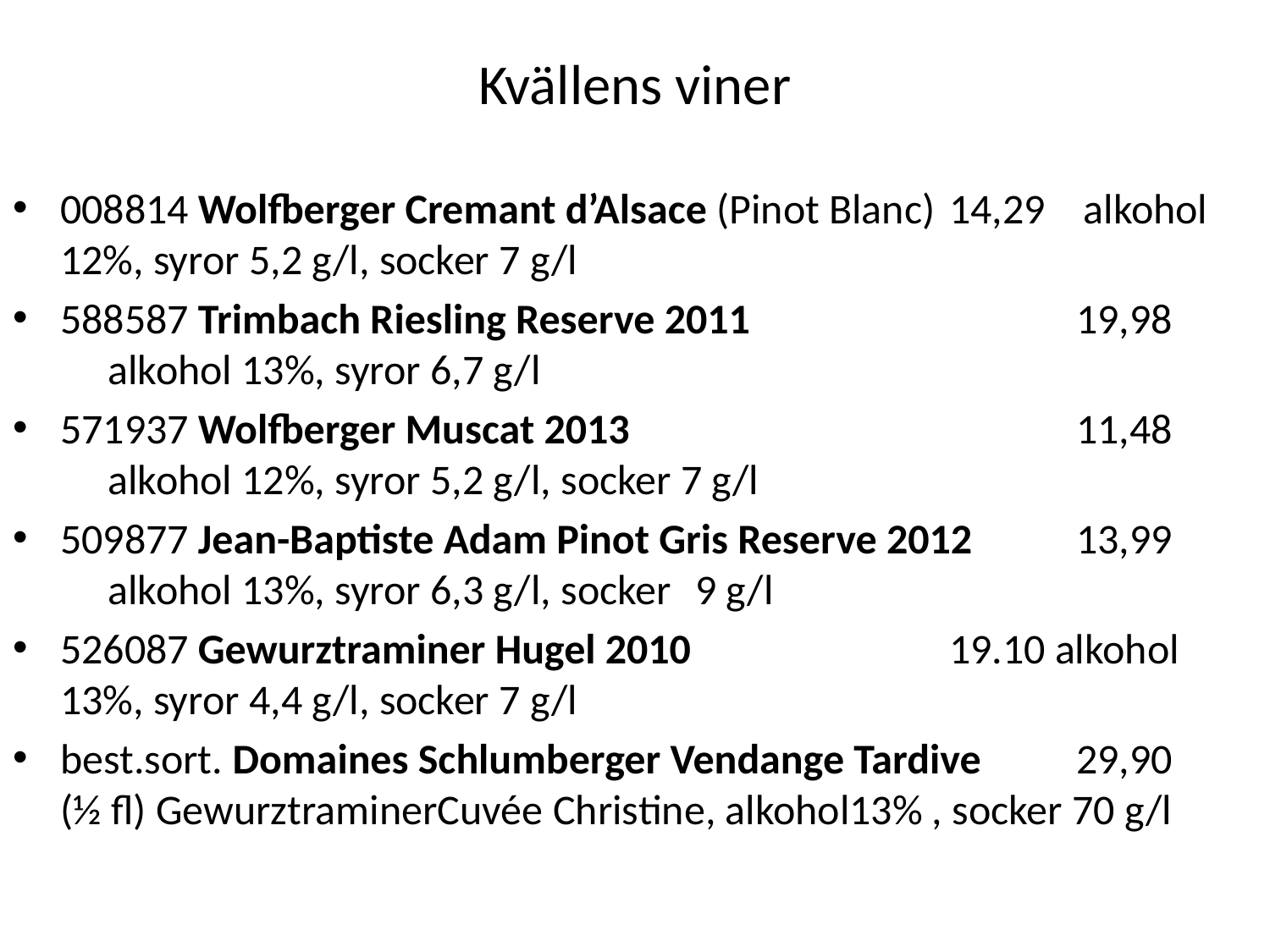

# Kvällens viner

008814 Wolfberger Cremant d’Alsace (Pinot Blanc)	14,29    alkohol 12%, syror 5,2 g/l, socker 7 g/l
588587 Trimbach Riesling Reserve 2011	 		19,98           alkohol 13%, syror 6,7 g/l
571937 Wolfberger Muscat 2013				11,48           alkohol 12%, syror 5,2 g/l, socker 7 g/l
509877 Jean-Baptiste Adam Pinot Gris Reserve 2012	13,99           alkohol 13%, syror 6,3 g/l, socker  	9 g/l
526087 Gewurztraminer Hugel 2010			19.10 alkohol 13%, syror 4,4 g/l, socker 7 g/l
best.sort. Domaines Schlumberger Vendange Tardive	29,90 (½ fl) GewurztraminerCuvée Christine, alkohol13% , socker 70 g/l